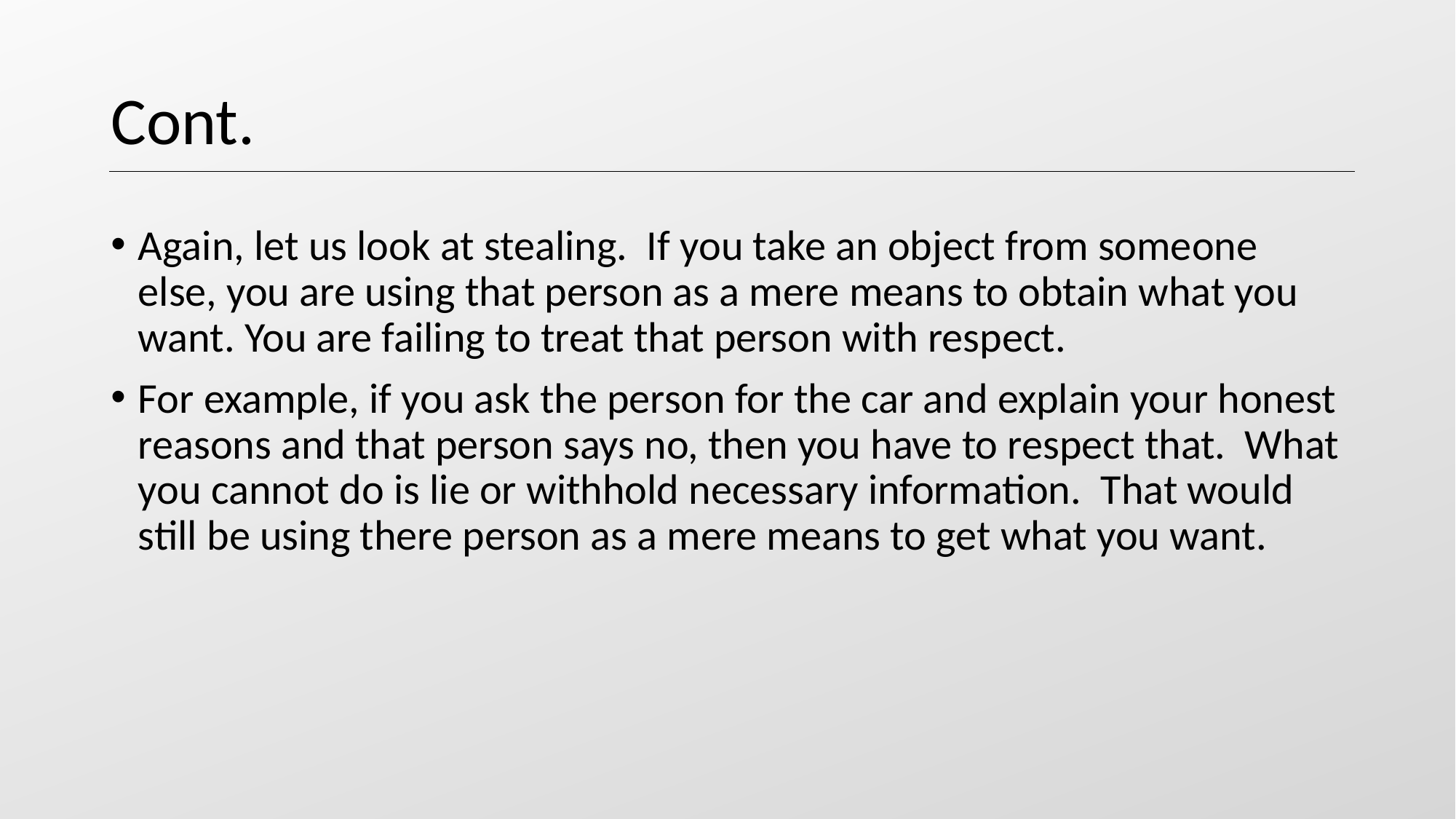

# Cont.
Again, let us look at stealing.  If you take an object from someone else, you are using that person as a mere means to obtain what you want. You are failing to treat that person with respect.
For example, if you ask the person for the car and explain your honest reasons and that person says no, then you have to respect that.  What you cannot do is lie or withhold necessary information.  That would still be using there person as a mere means to get what you want.